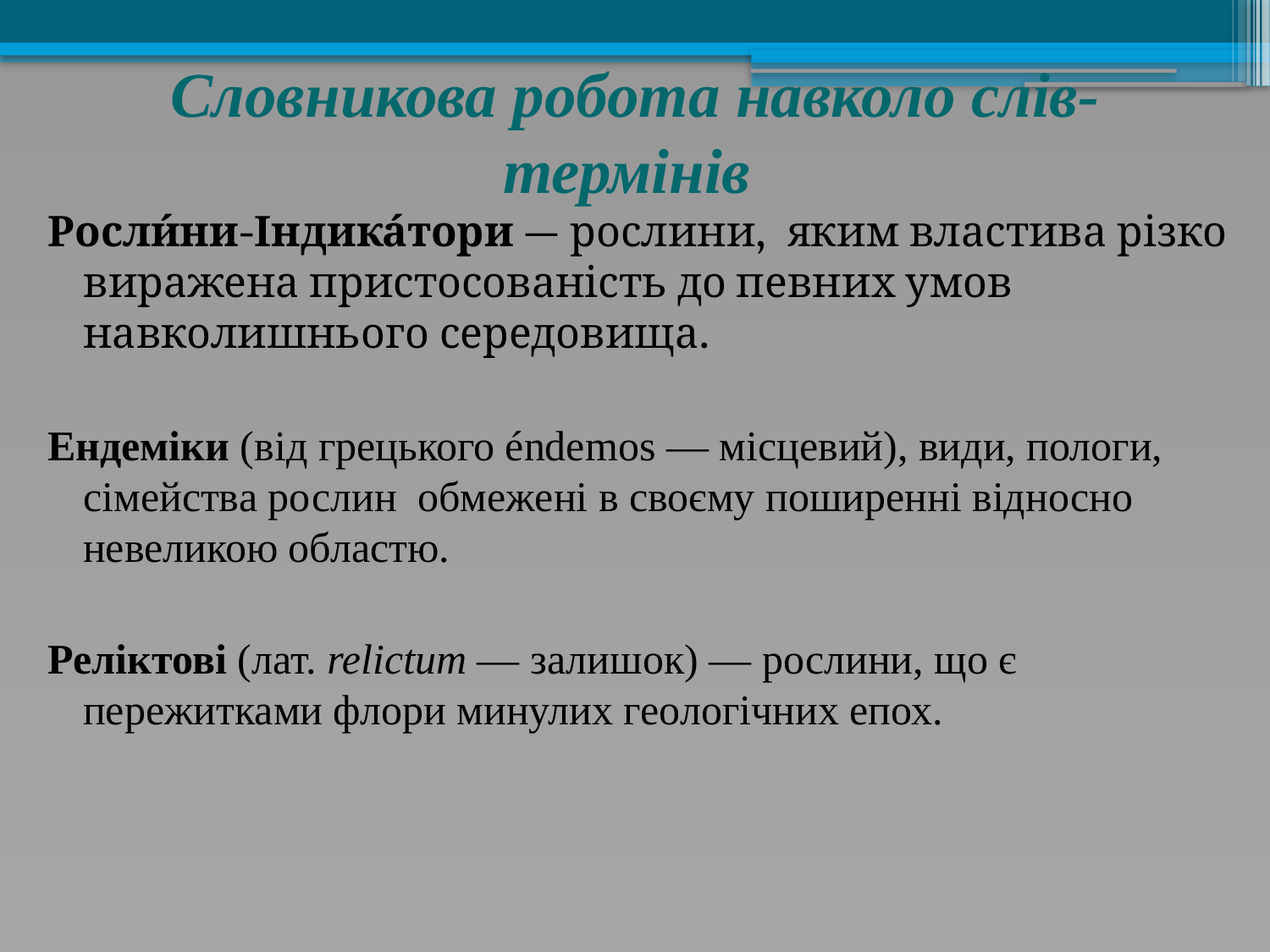

# Словникова робота навколо слів-термінів
Росли́ни-Індика́тори — рослини,  яким властива різко виражена пристосованість до певних умов навколишнього середовища.

Ендеміки (від грецького éndemos — місцевий), види, пологи, сімейства рослин  обмежені в своєму поширенні відносно невеликою областю.

Реліктові (лат. relictum — залишок) — рослини, що є пережитками флори минулих геологічних епох.